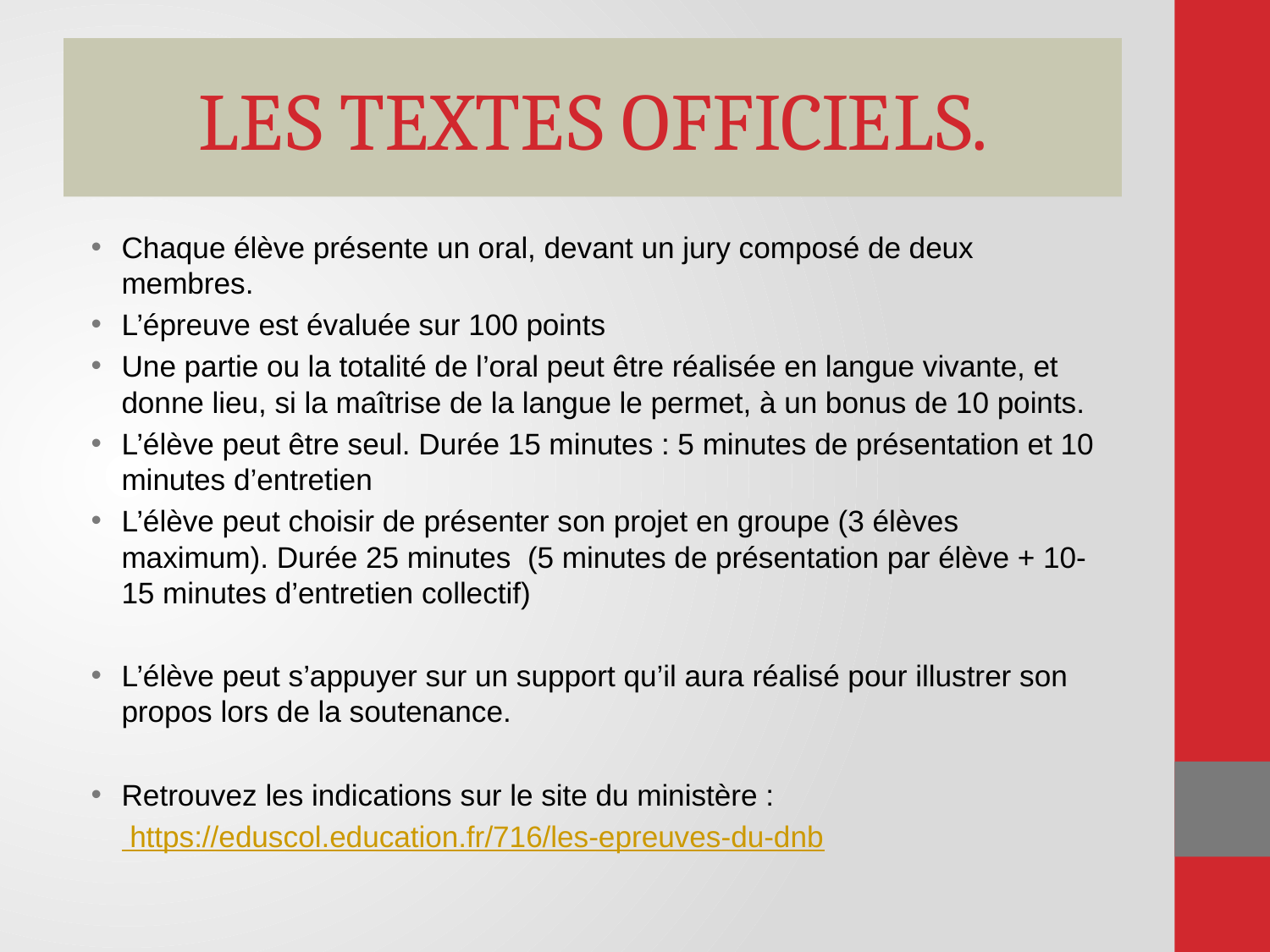

# LES TEXTES OFFICIELS.
Chaque élève présente un oral, devant un jury composé de deux membres.
L’épreuve est évaluée sur 100 points
Une partie ou la totalité de l’oral peut être réalisée en langue vivante, et donne lieu, si la maîtrise de la langue le permet, à un bonus de 10 points.
L’élève peut être seul. Durée 15 minutes : 5 minutes de présentation et 10 minutes d’entretien
L’élève peut choisir de présenter son projet en groupe (3 élèves maximum). Durée 25 minutes  (5 minutes de présentation par élève + 10-15 minutes d’entretien collectif)

L’élève peut s’appuyer sur un support qu’il aura réalisé pour illustrer son propos lors de la soutenance.

Retrouvez les indications sur le site du ministère :
 https://eduscol.education.fr/716/les-epreuves-du-dnb